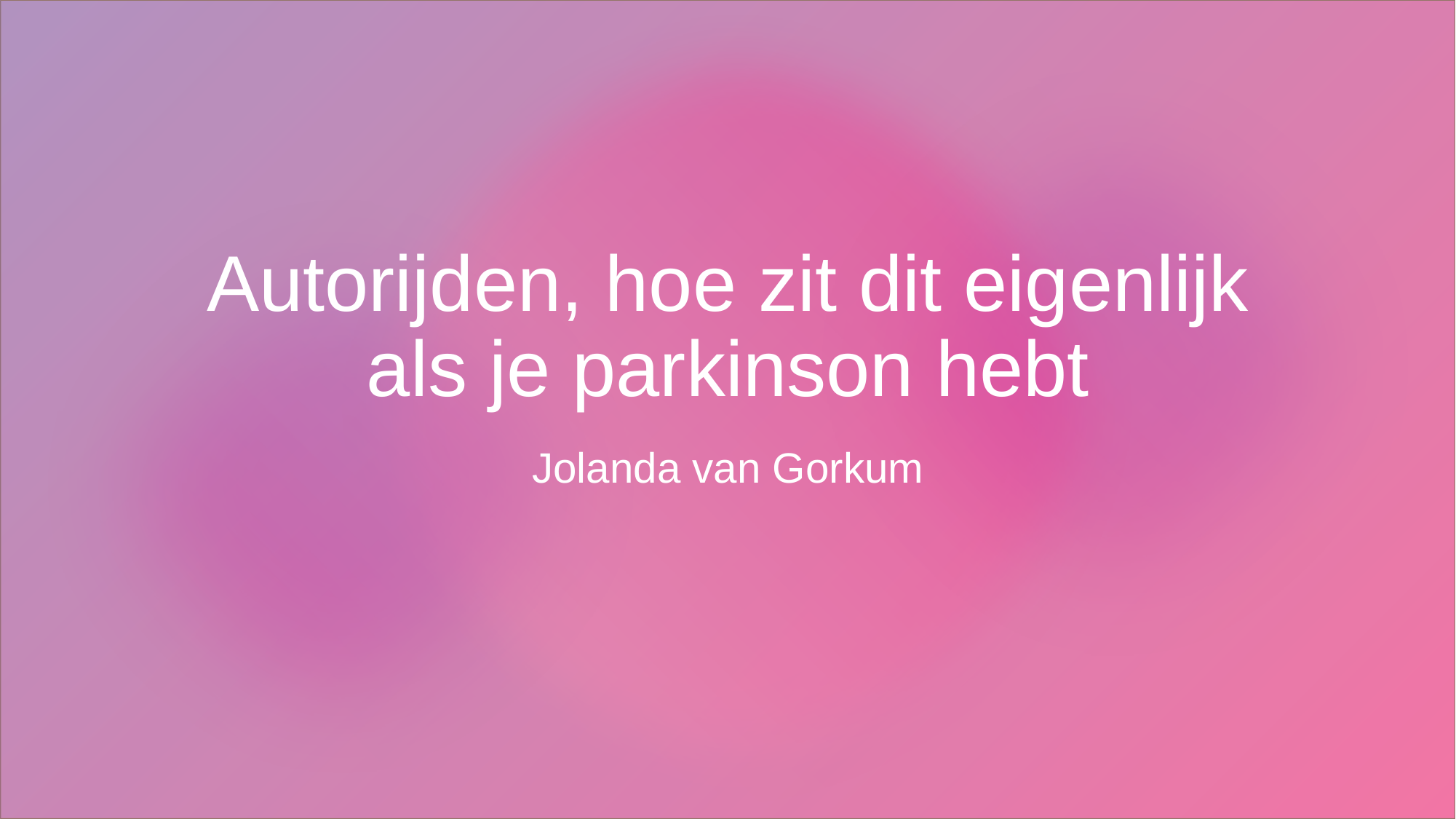

# Autorijden, hoe zit dit eigenlijk als je parkinson hebt
Jolanda van Gorkum